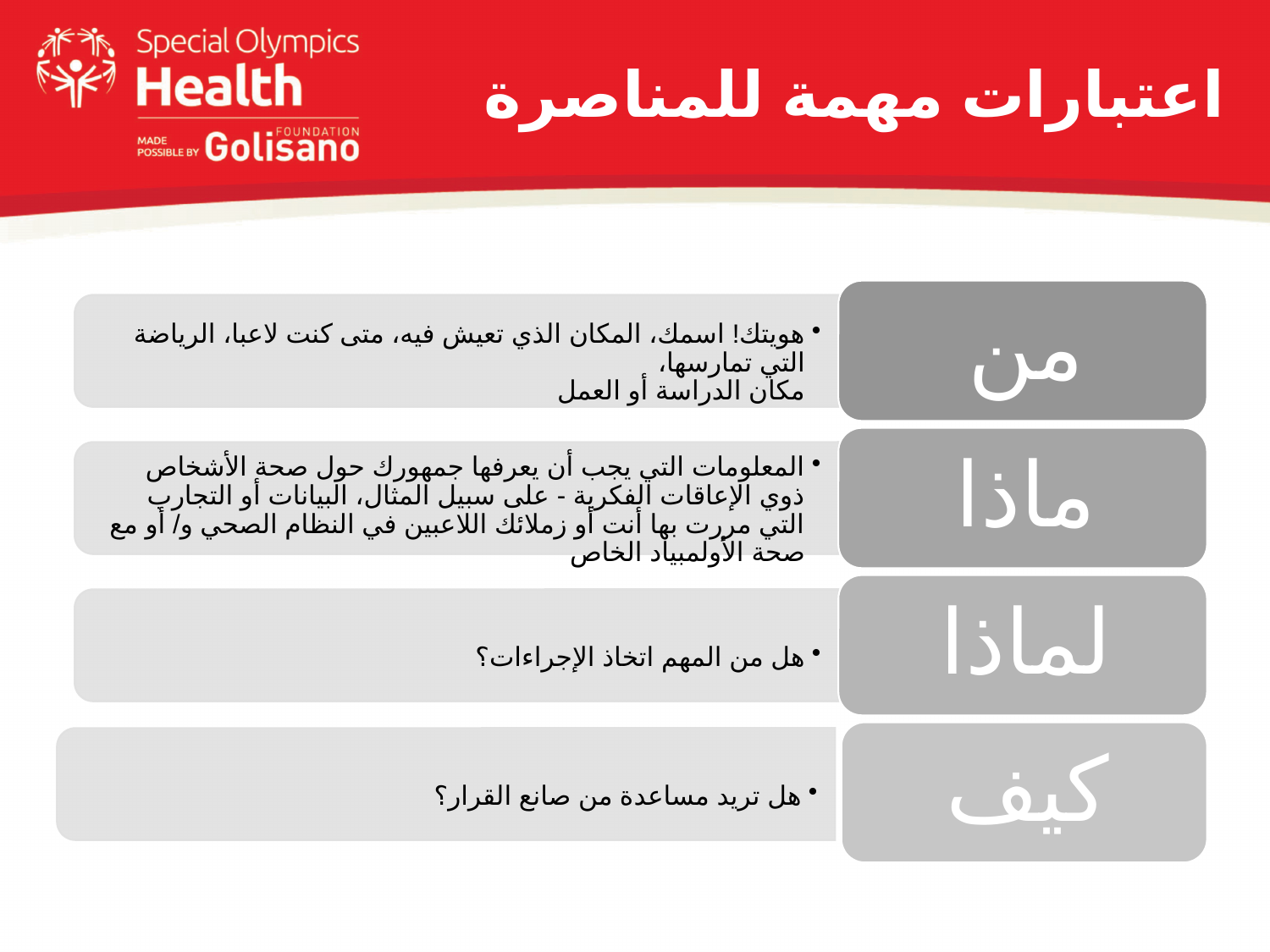

# اعتبارات مهمة للمناصرة
هويتك! اسمك، المكان الذي تعيش فيه، متى كنت لاعبا، الرياضة التي تمارسها،
مكان الدراسة أو العمل
من
المعلومات التي يجب أن يعرفها جمهورك حول صحة الأشخاص ذوي الإعاقات الفكرية - على سبيل المثال، البيانات أو التجارب التي مررت بها أنت أو زملائك اللاعبين في النظام الصحي و/ أو مع صحة الأولمبياد الخاص
ماذا
هل من المهم اتخاذ الإجراءات؟
لماذا
هل تريد مساعدة من صانع القرار؟
كيف